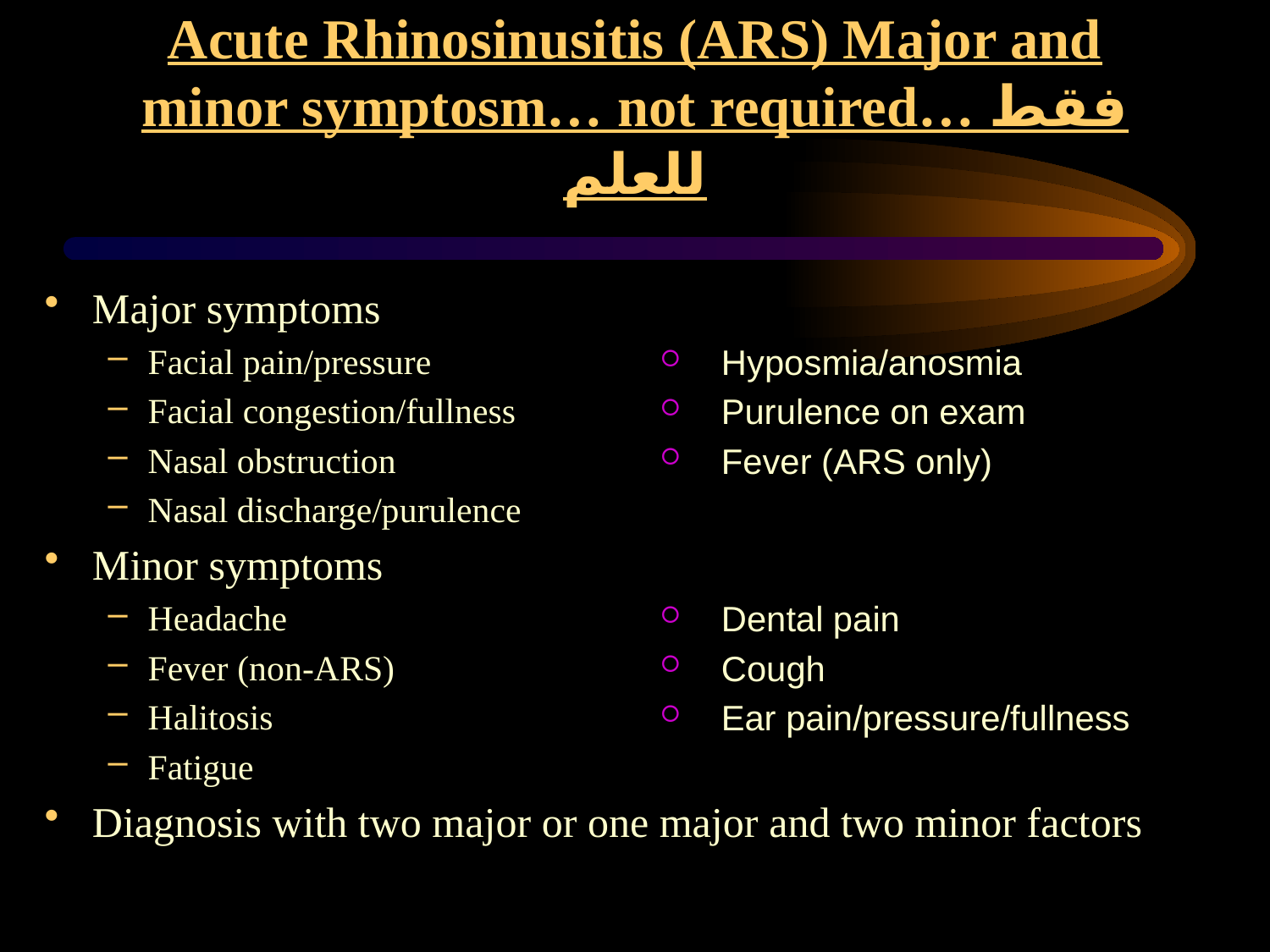

Acute Rhinosinusitis (ARS) Major and minor symptosm… not required… فقط للعلم
Major symptoms
Facial pain/pressure
Facial congestion/fullness
Nasal obstruction
Nasal discharge/purulence
Minor symptoms
Headache
Fever (non-ARS)
Halitosis
Fatigue
Diagnosis with two major or one major and two minor factors

Hyposmia/anosmia
Purulence on exam
Fever (ARS only)

Dental pain
Cough
Ear pain/pressure/fullness